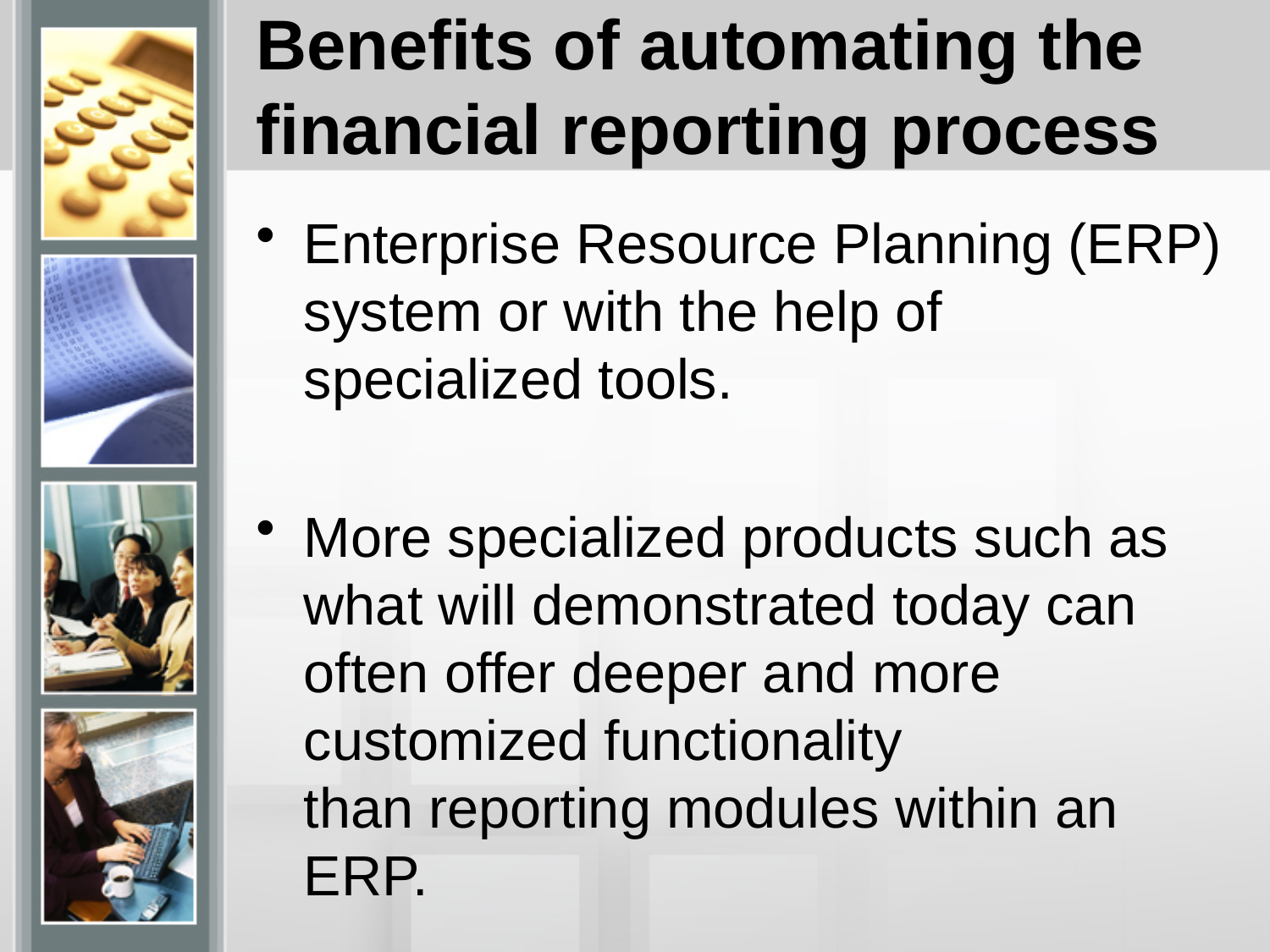

# Benefits of automating the financial reporting process
Enterprise Resource Planning (ERP) system or with the help of specialized tools.

More specialized products such as what will demonstrated today can often offer deeper and more customized functionality than reporting modules within an ERP.